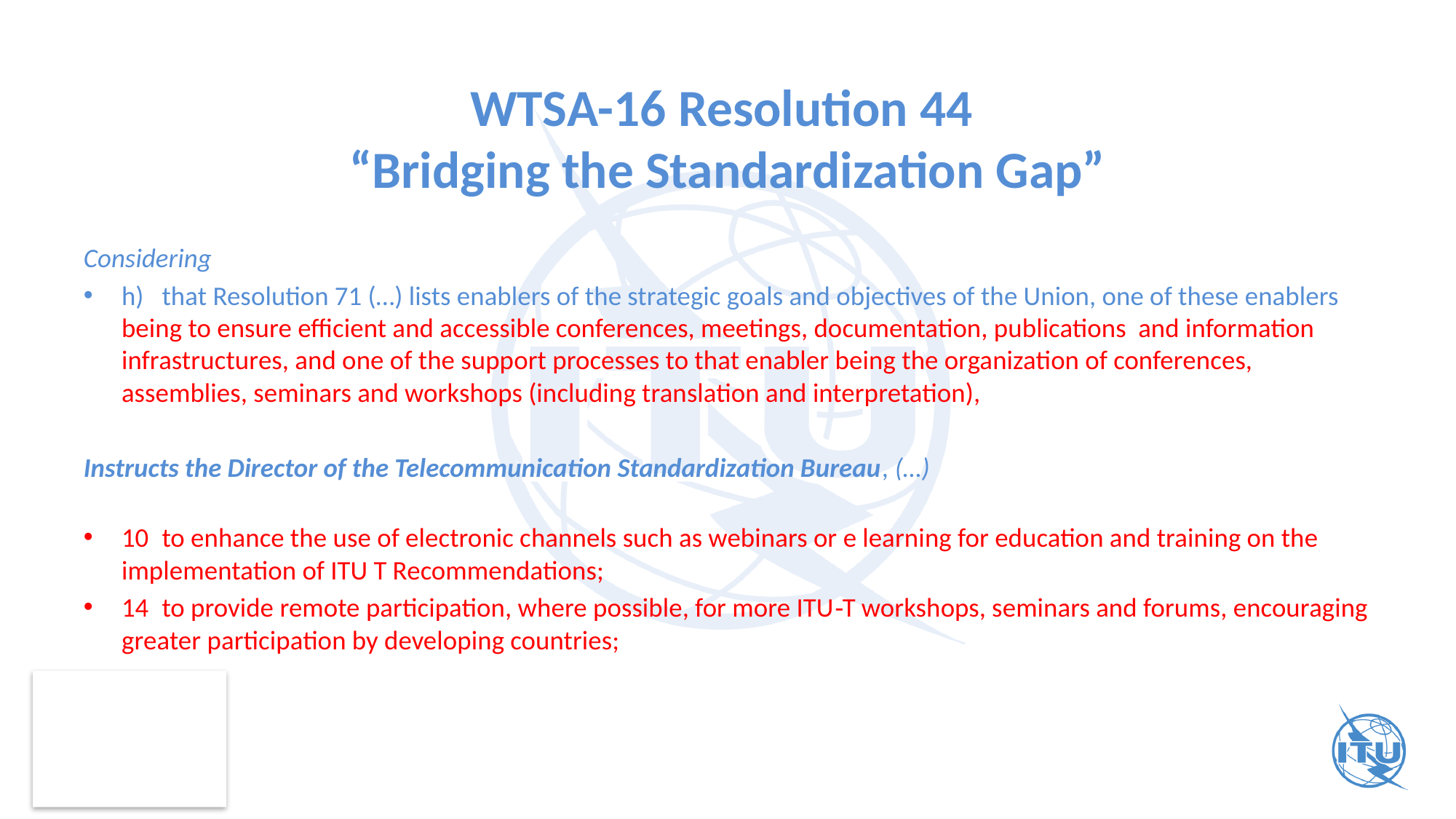

# WTSA-16 Resolution 44 “Bridging the Standardization Gap”
Considering
h)	that Resolution 71 (…) lists enablers of the strategic goals and objectives of the Union, one of these enablers
being to ensure efficient and accessible conferences, meetings, documentation, publications  and information infrastructures, and one of the support processes to that enabler being the organization of conferences, assemblies, seminars and workshops (including translation and interpretation),

Instructs the Director of the Telecommunication Standardization Bureau, (…)
10	to enhance the use of electronic channels such as webinars or e learning for education and training on the implementation of ITU T Recommendations;
14	to provide remote participation, where possible, for more ITU‑T workshops, seminars and forums, encouraging greater participation by developing countries;